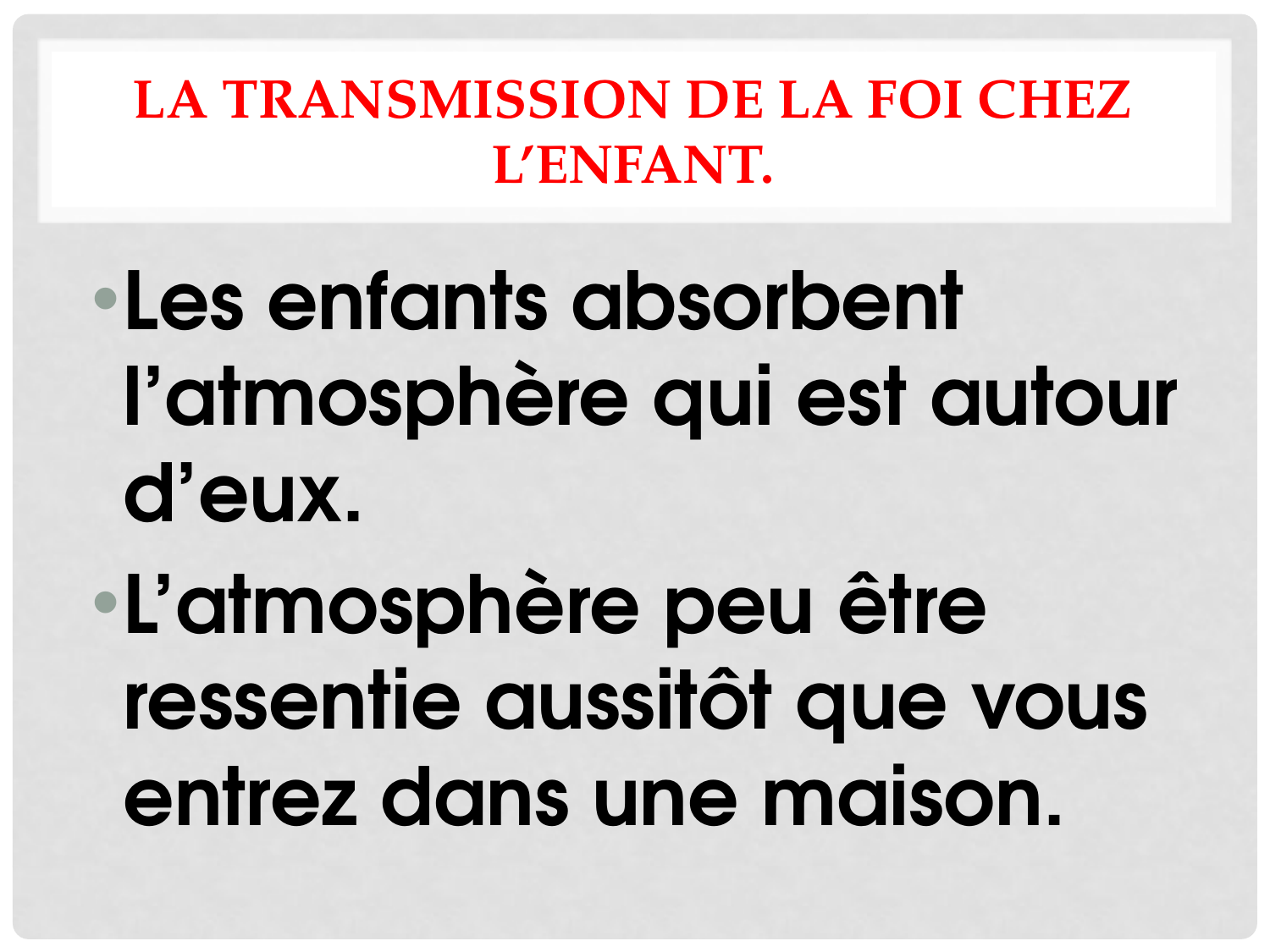

# La transmission de la foi chez l’enfant.
Les enfants absorbent l’atmosphère qui est autour d’eux.
L’atmosphère peu être ressentie aussitôt que vous entrez dans une maison.